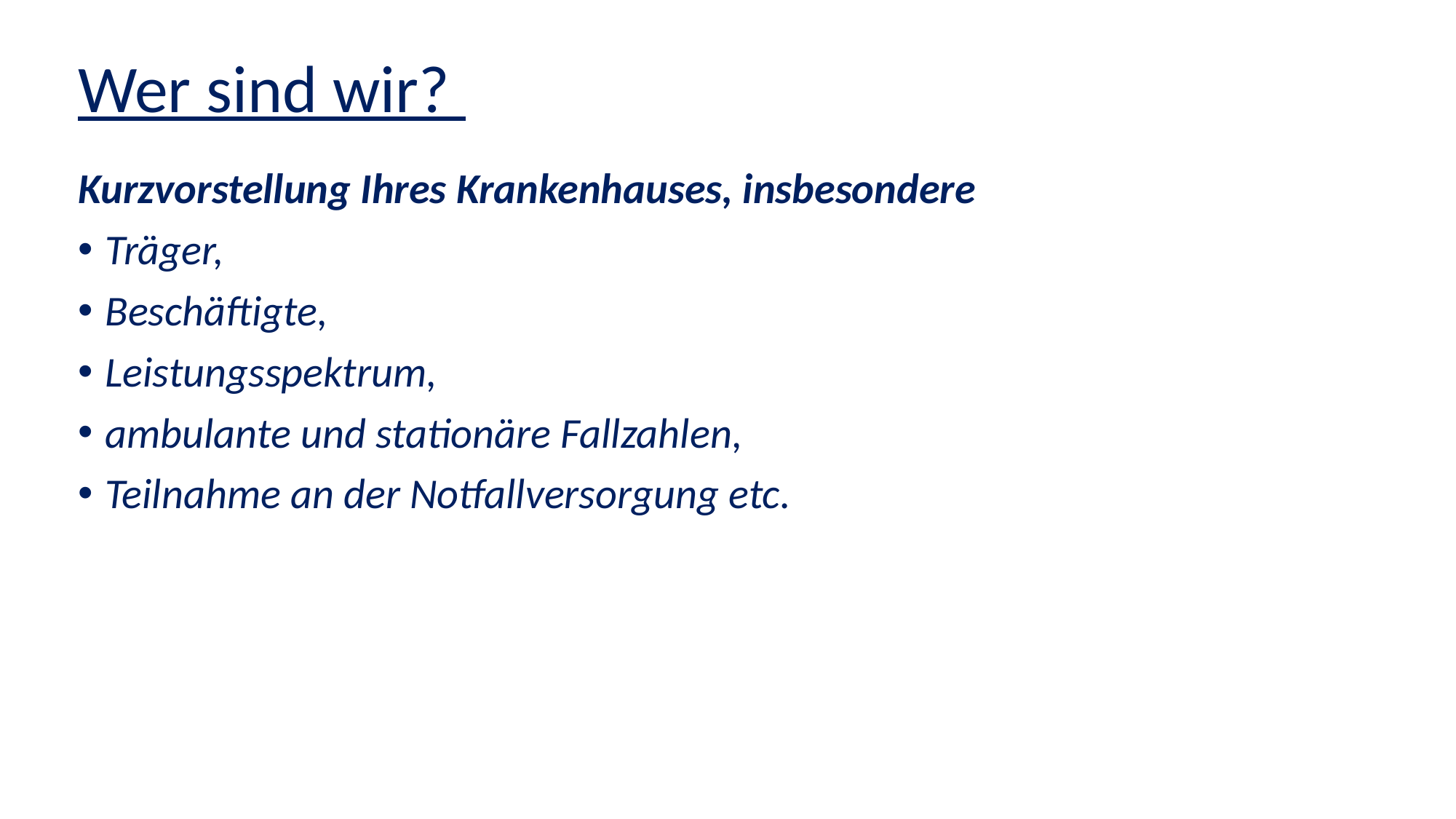

# Wer sind wir?
Kurzvorstellung Ihres Krankenhauses, insbesondere
Träger,
Beschäftigte,
Leistungsspektrum,
ambulante und stationäre Fallzahlen,
Teilnahme an der Notfallversorgung etc.